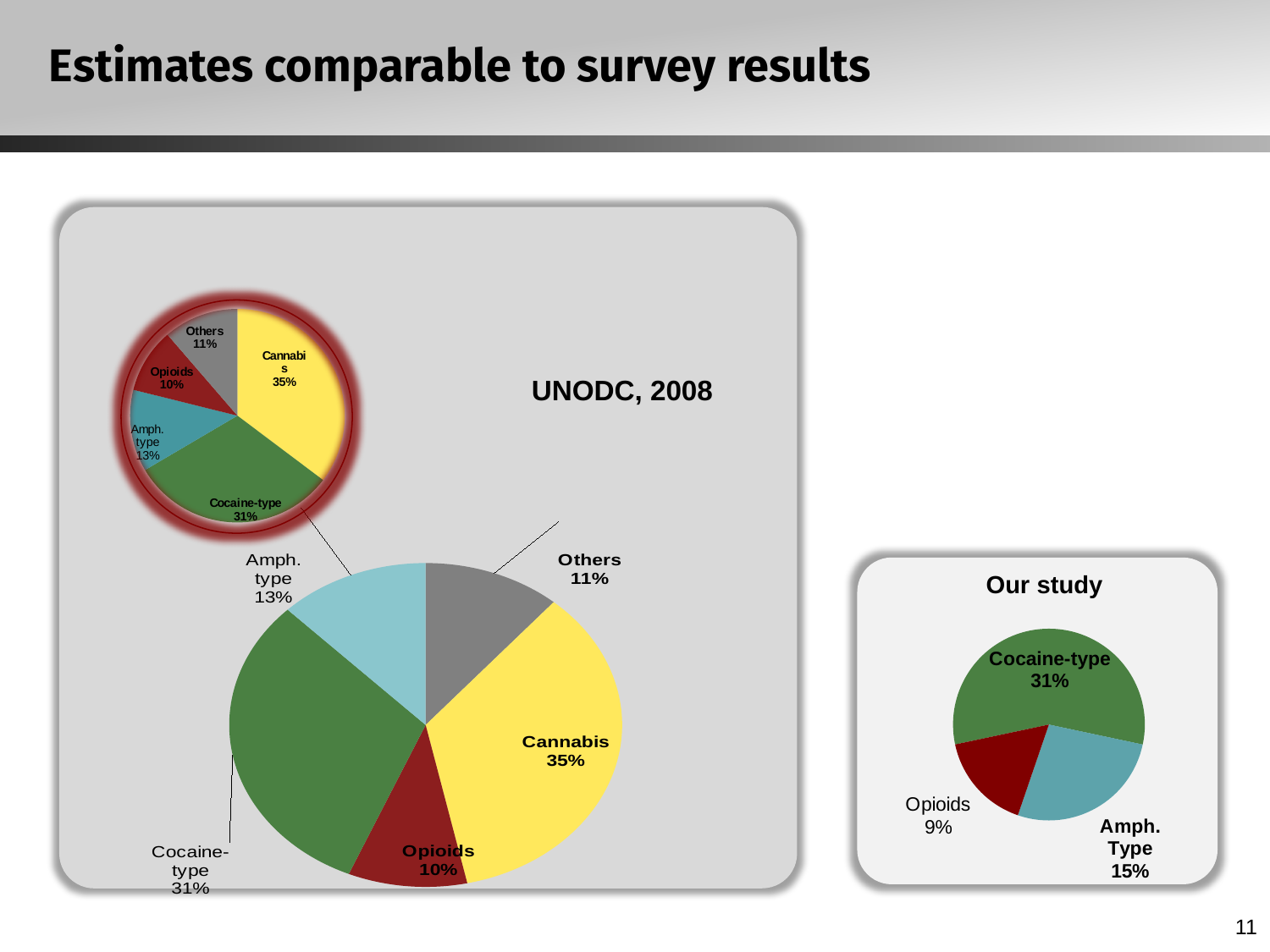

# Estimates comparable to survey results

UNODC, 2008

[unsupported chart]

### Chart

| Category |  |
|---|---|
| Cannabis | 35.3 |
| Cocaine-type | 31.2 |
| Amphetamine-type | 12.4 |
| Opioids | 9.8 |
| Others | 11.3 |

Our study

### Chart

| Category |  |
|---|---|
| Cocaine-type | 56.67913408243065 |
| Amphetamine-type | 26.90581799495074 |
|  | None |
| Opioids | 16.41504792261862 |
11